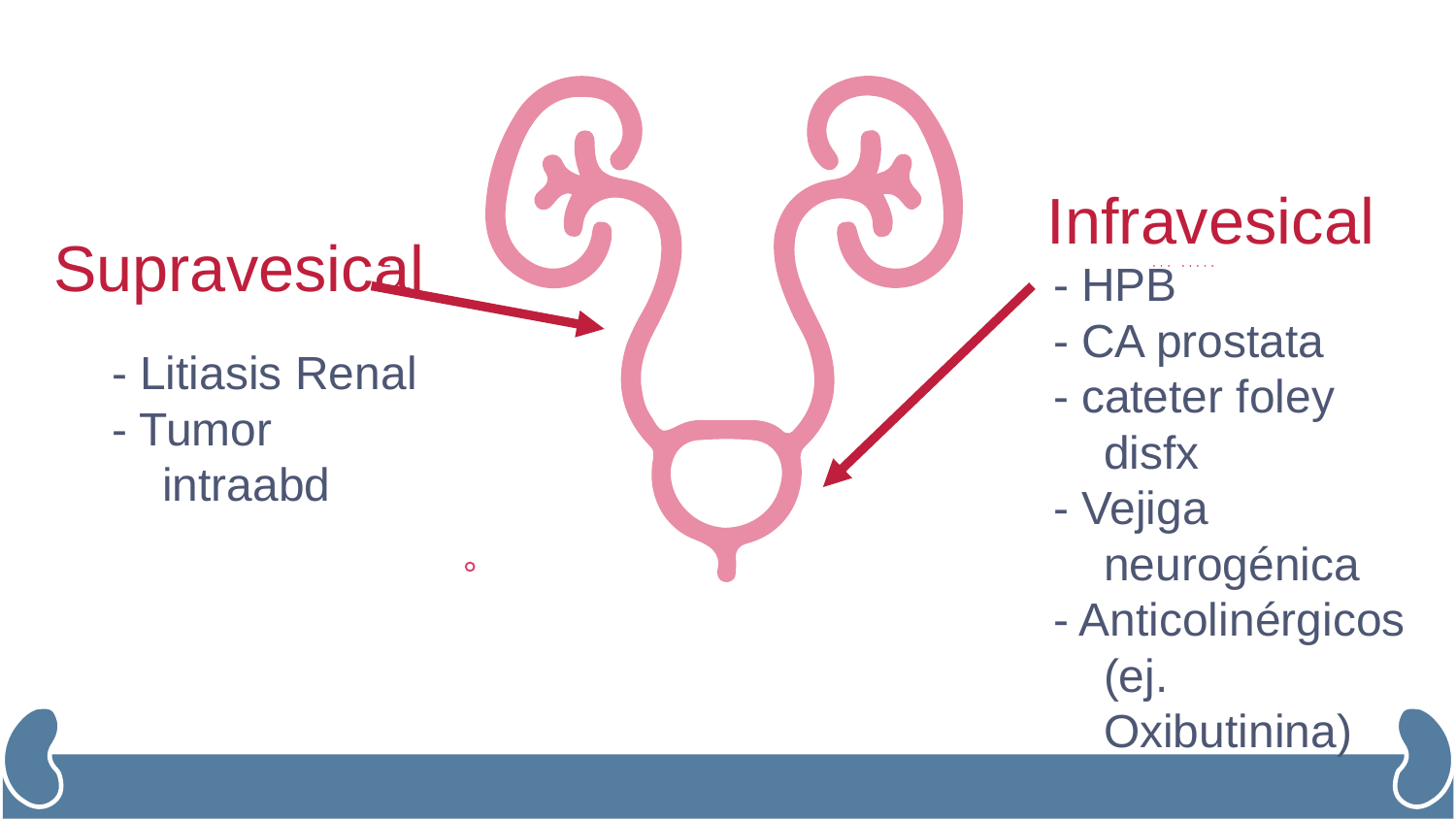

Infravesical
Supravesical
- HPB
- CA prostata
- cateter foley disfx
- Vejiga neurogénica
- Anticolinérgicos (ej. Oxibutinina)

- Litiasis Renal
- Tumor intraabd